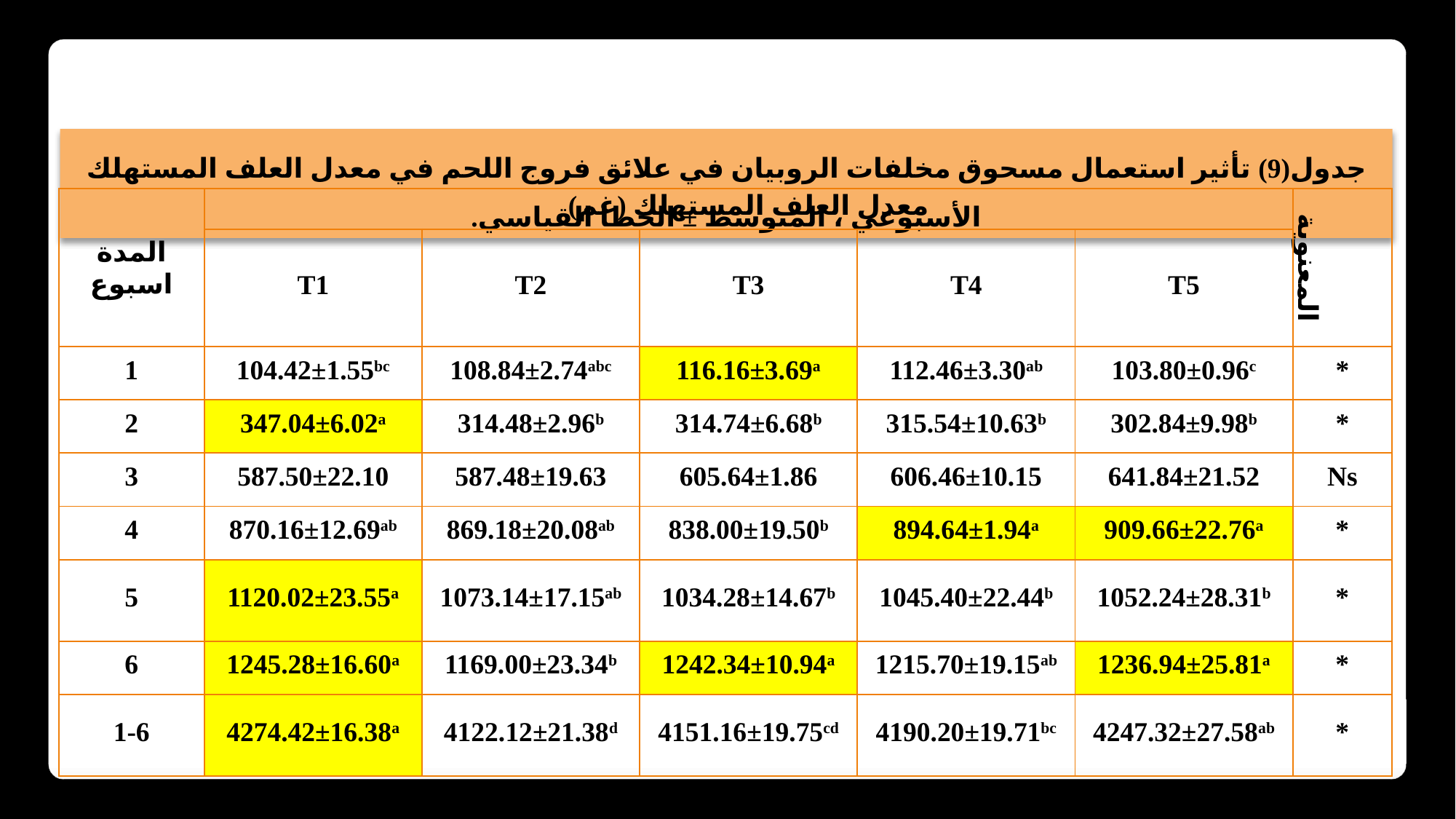

جدول(9) تأثير استعمال مسحوق مخلفات الروبيان في علائق فروج اللحم في معدل العلف المستهلك الأسبوعي ، المتوسط ± الخطا القياسي.
| المدة اسبوع | معدل العلف المستهلك (غم) |  |  |  |  | المعنوية |
| --- | --- | --- | --- | --- | --- | --- |
|  | T1 | T2 | T3 | T4 | T5 |  |
| 1 | 104.42±1.55bc | 108.84±2.74abc | 116.16±3.69a | 112.46±3.30ab | 103.80±0.96c | \* |
| 2 | 347.04±6.02a | 314.48±2.96b | 314.74±6.68b | 315.54±10.63b | 302.84±9.98b | \* |
| 3 | 587.50±22.10 | 587.48±19.63 | 605.64±1.86 | 606.46±10.15 | 641.84±21.52 | Ns |
| 4 | 870.16±12.69ab | 869.18±20.08ab | 838.00±19.50b | 894.64±1.94a | 909.66±22.76a | \* |
| 5 | 1120.02±23.55a | 1073.14±17.15ab | 1034.28±14.67b | 1045.40±22.44b | 1052.24±28.31b | \* |
| 6 | 1245.28±16.60a | 1169.00±23.34b | 1242.34±10.94a | 1215.70±19.15ab | 1236.94±25.81a | \* |
| 1-6 | 4274.42±16.38a | 4122.12±21.38d | 4151.16±19.75cd | 4190.20±19.71bc | 4247.32±27.58ab | \* |